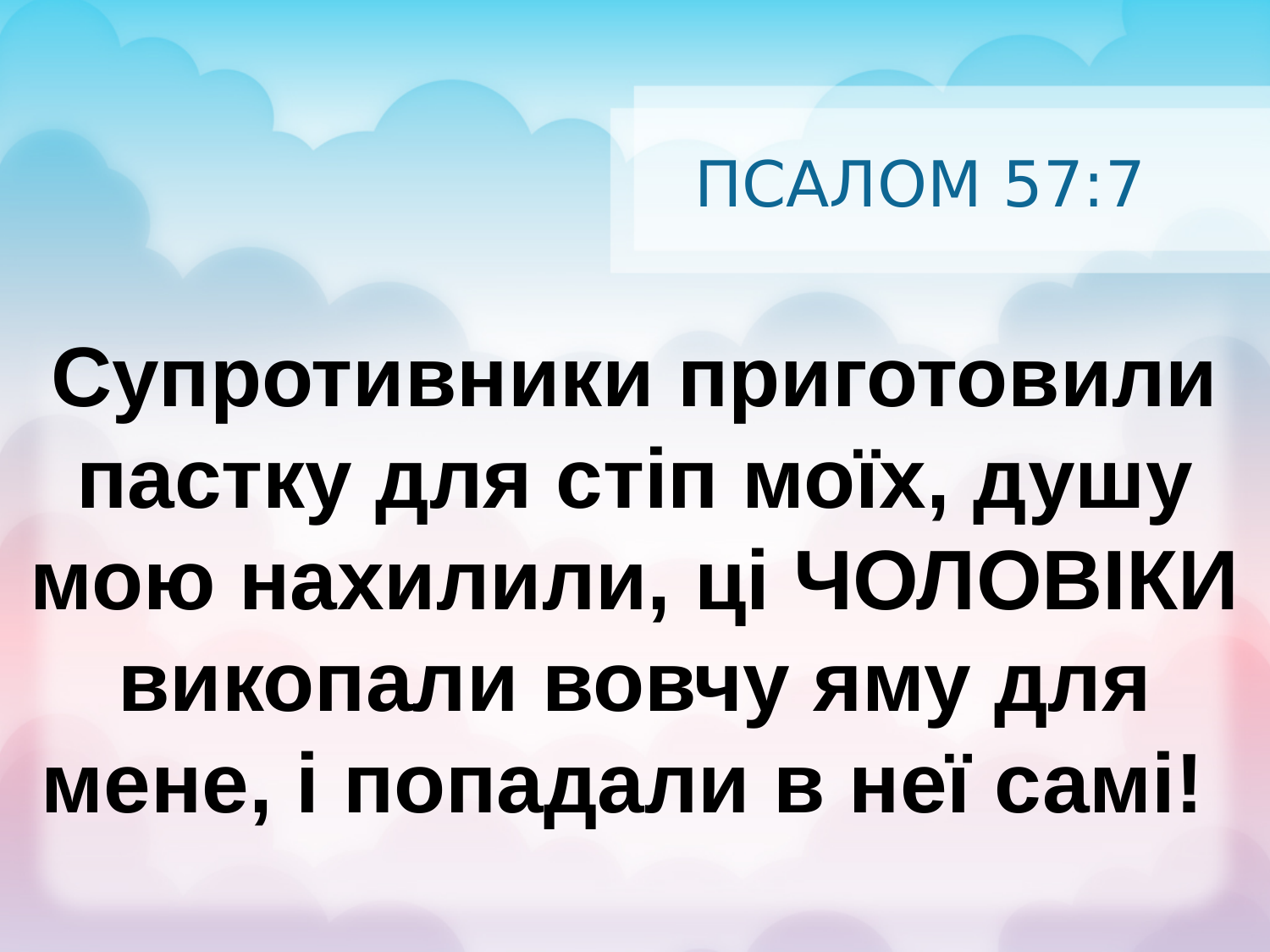

# ПСАЛОМ 57:7

Супротивники приготовили пастку для стіп моїх, душу мою нахилили, ці ЧОЛОВІКИ викопали вовчу яму для мене, і попадали в неї самі!